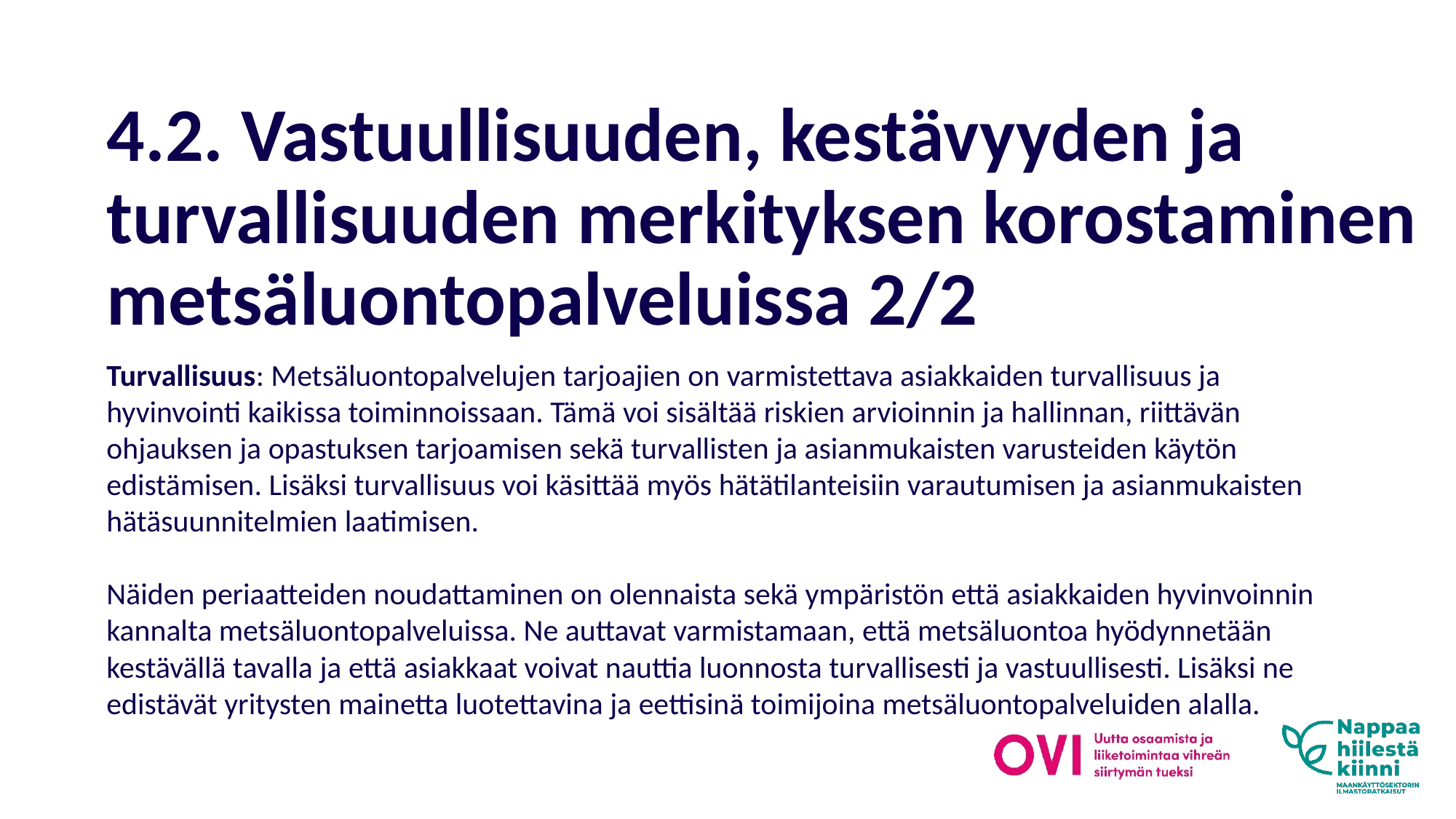

# 4.2. Vastuullisuuden, kestävyyden ja turvallisuuden merkityksen korostaminen metsäluontopalveluissa 2/2
Turvallisuus: Metsäluontopalvelujen tarjoajien on varmistettava asiakkaiden turvallisuus ja hyvinvointi kaikissa toiminnoissaan. Tämä voi sisältää riskien arvioinnin ja hallinnan, riittävän ohjauksen ja opastuksen tarjoamisen sekä turvallisten ja asianmukaisten varusteiden käytön edistämisen. Lisäksi turvallisuus voi käsittää myös hätätilanteisiin varautumisen ja asianmukaisten hätäsuunnitelmien laatimisen.

Näiden periaatteiden noudattaminen on olennaista sekä ympäristön että asiakkaiden hyvinvoinnin kannalta metsäluontopalveluissa. Ne auttavat varmistamaan, että metsäluontoa hyödynnetään kestävällä tavalla ja että asiakkaat voivat nauttia luonnosta turvallisesti ja vastuullisesti. Lisäksi ne edistävät yritysten mainetta luotettavina ja eettisinä toimijoina metsäluontopalveluiden alalla.